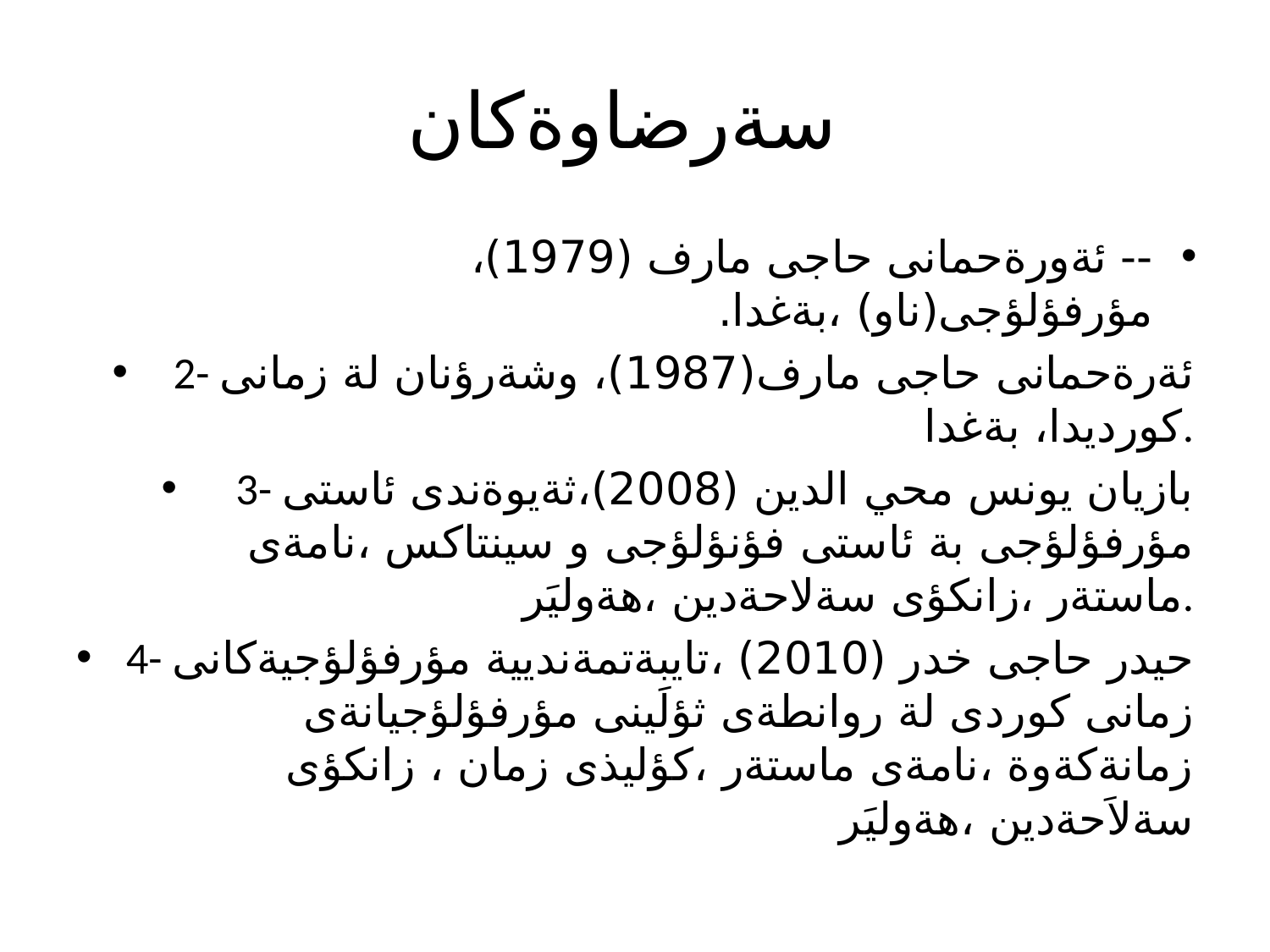

# سةرضاوةكان
-- ئةورةحمانى حاجى مارف (1979)، مؤرفؤلؤجى(ناو) ،بةغدا.
2- ئةرةحمانى حاجى مارف(1987)، وشةرؤنان لة زمانى كورديدا، بةغدا.
3- بازيان يونس محي الدين (2008)،ثةيوةندى ئاستى مؤرفؤلؤجى بة ئاستى فؤنؤلؤجى و سينتاكس ،نامةى ماستةر ،زانكؤى سةلاحةدين ،هةوليَر.
4- حيدر حاجى خدر (2010) ،تايبةتمةنديية مؤرفؤلؤجيةكانى زمانى كوردى لة روانطةى ثؤلَينى مؤرفؤلؤجيانةى زمانةكةوة ،نامةى ماستةر ،كؤليذى زمان ، زانكؤى سةلاَحةدين ،هةوليَر